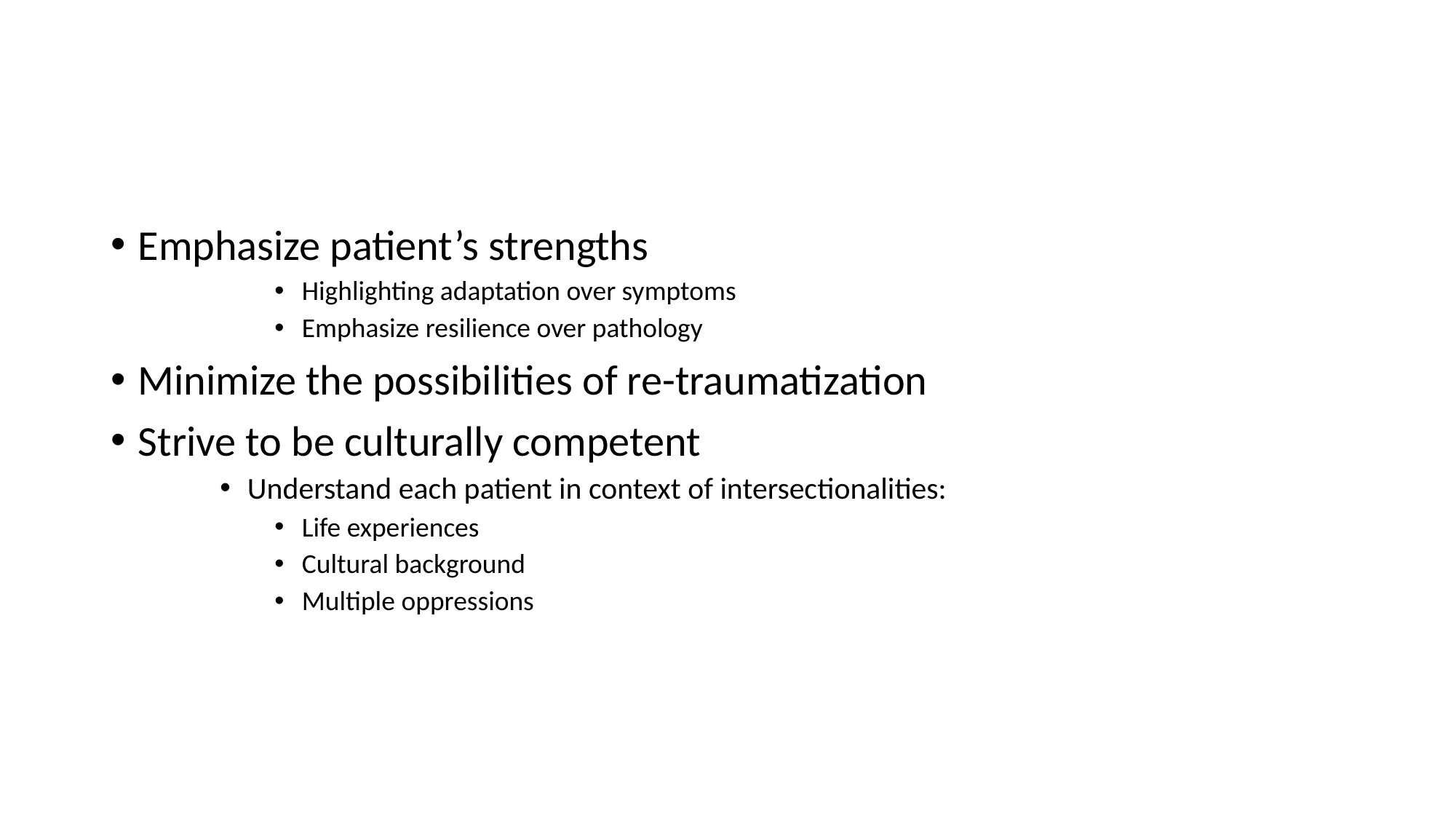

#
Emphasize patient’s strengths
Highlighting adaptation over symptoms
Emphasize resilience over pathology
Minimize the possibilities of re-traumatization
Strive to be culturally competent
Understand each patient in context of intersectionalities:
Life experiences
Cultural background
Multiple oppressions